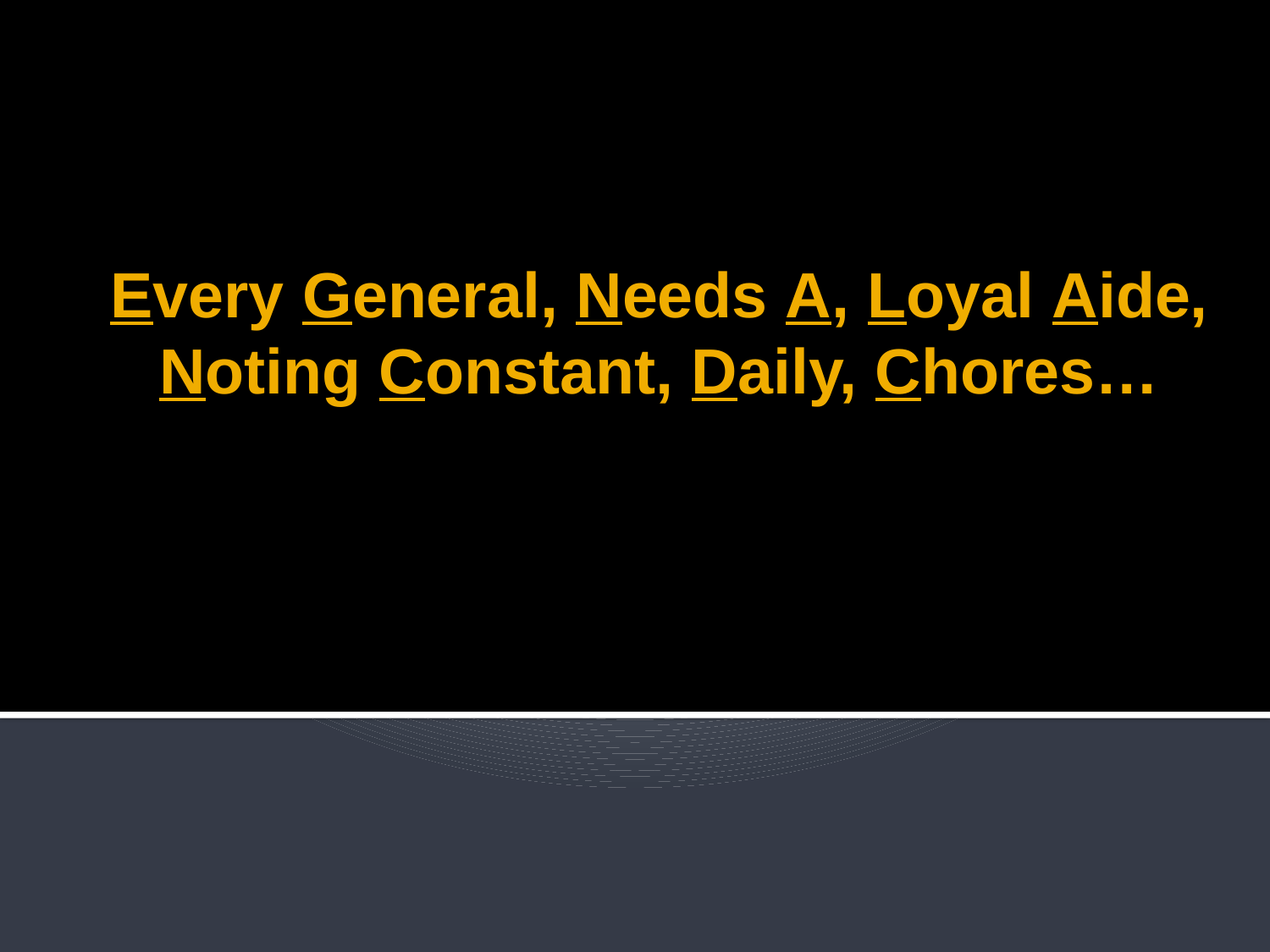

# Every General, Needs A, Loyal Aide, Noting Constant, Daily, Chores…